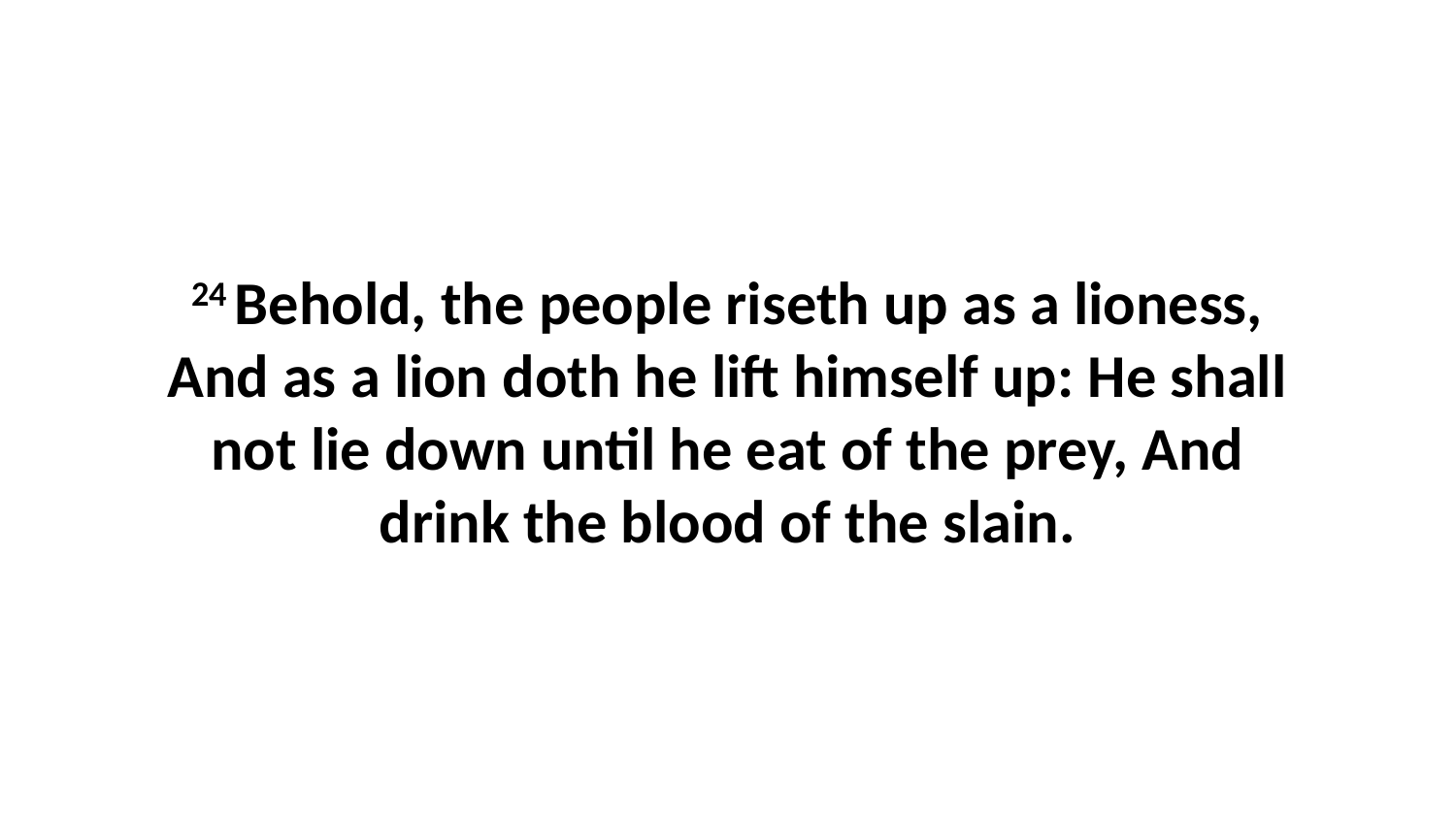

24 Behold, the people riseth up as a lioness, And as a lion doth he lift himself up: He shall not lie down until he eat of the prey, And drink the blood of the slain.